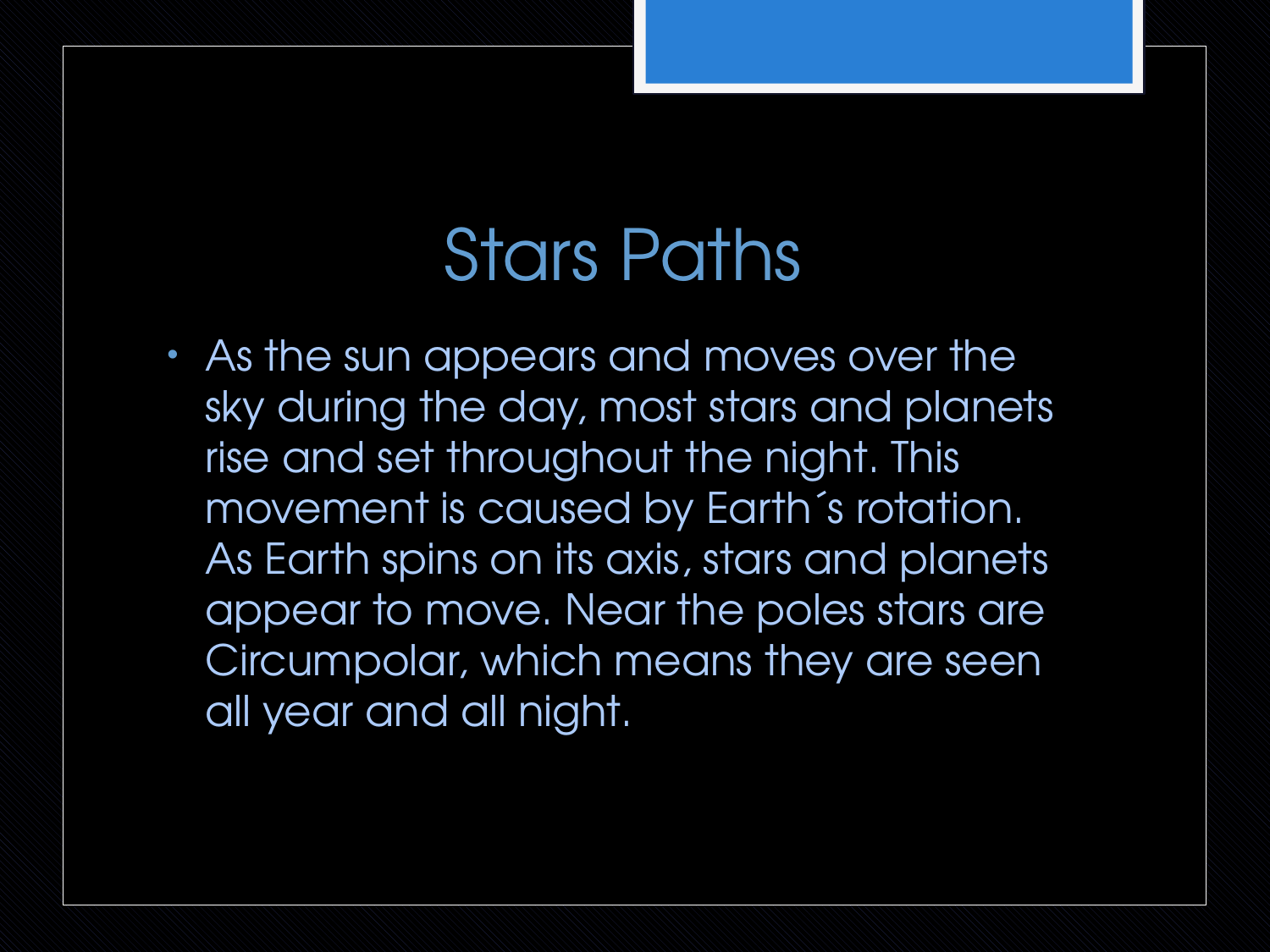

# Stars Paths
As the sun appears and moves over the sky during the day, most stars and planets rise and set throughout the night. This movement is caused by Earth´s rotation. As Earth spins on its axis, stars and planets appear to move. Near the poles stars are Circumpolar, which means they are seen all year and all night.